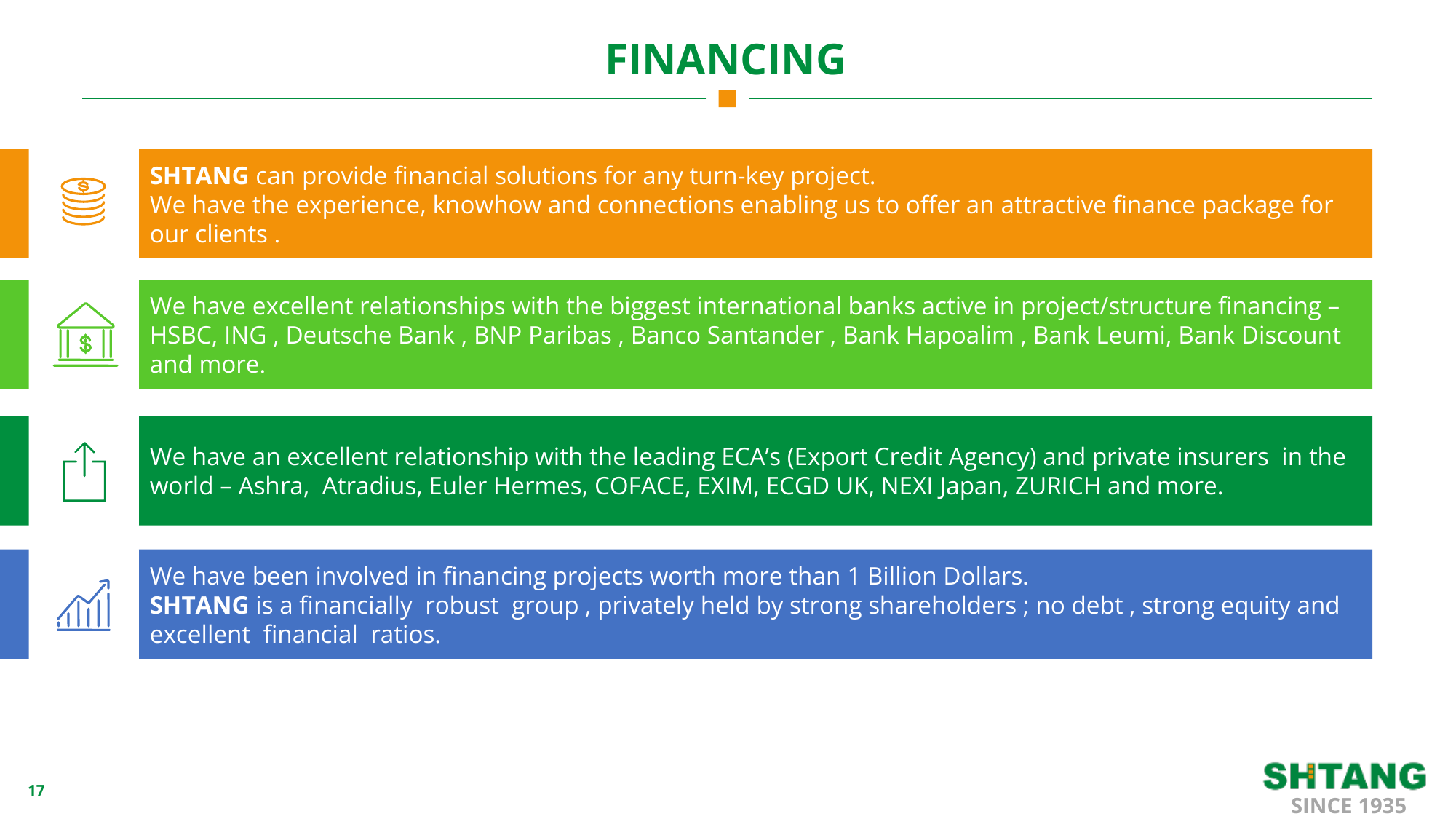

FINANCING

SHTANG can provide financial solutions for any turn-key project.
We have the experience, knowhow and connections enabling us to offer an attractive finance package for our clients .

We have excellent relationships with the biggest international banks active in project/structure financing – HSBC, ING , Deutsche Bank , BNP Paribas , Banco Santander , Bank Hapoalim , Bank Leumi, Bank Discount and more.

We have an excellent relationship with the leading ECA’s (Export Credit Agency) and private insurers  in the world – Ashra,  Atradius, Euler Hermes, COFACE, EXIM, ECGD UK, NEXI Japan, ZURICH and more.

We have been involved in financing projects worth more than 1 Billion Dollars.
SHTANG is a financially  robust  group , privately held by strong shareholders ; no debt , strong equity and excellent  financial  ratios.

17